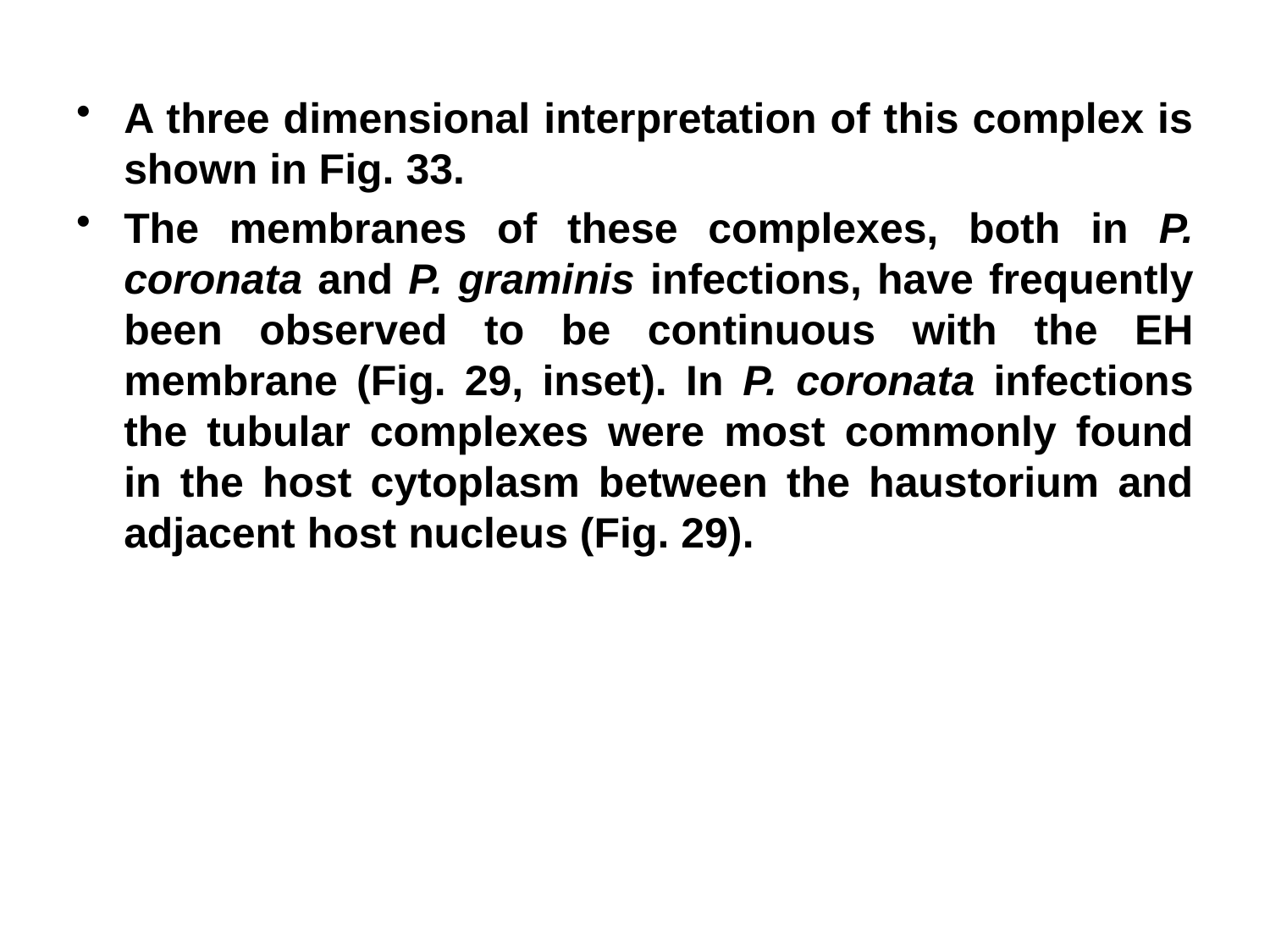

A three dimensional interpretation of this complex is shown in Fig. 33.
The membranes of these complexes, both in P. coronata and P. graminis infections, have frequently been observed to be continuous with the EH membrane (Fig. 29, inset). In P. coronata infections the tubular complexes were most commonly found in the host cytoplasm between the haustorium and adjacent host nucleus (Fig. 29).